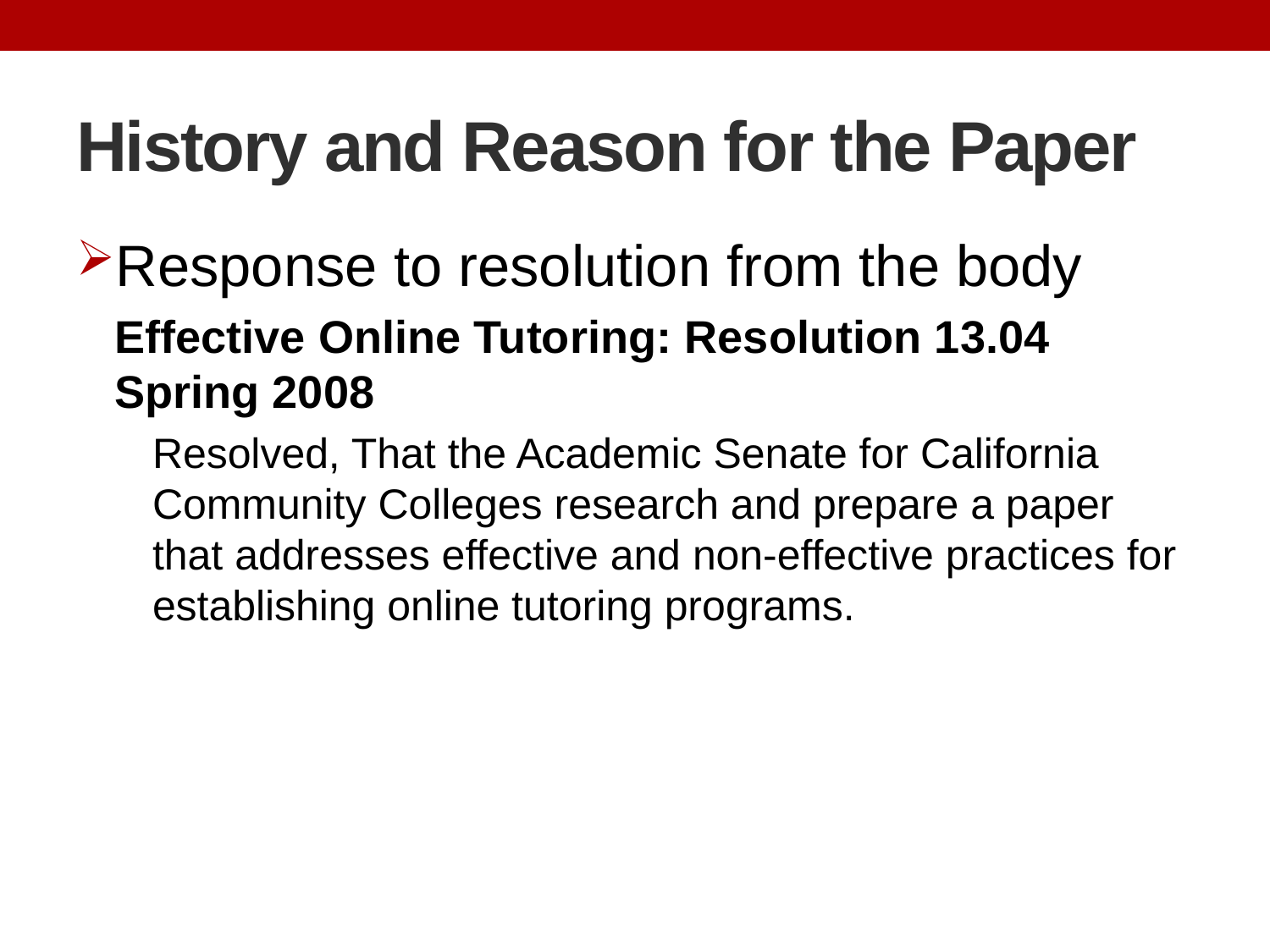

# History and Reason for the Paper
Response to resolution from the body
Effective Online Tutoring: Resolution 13.04 Spring 2008
Resolved, That the Academic Senate for California Community Colleges research and prepare a paper that addresses effective and non-effective practices for establishing online tutoring programs.